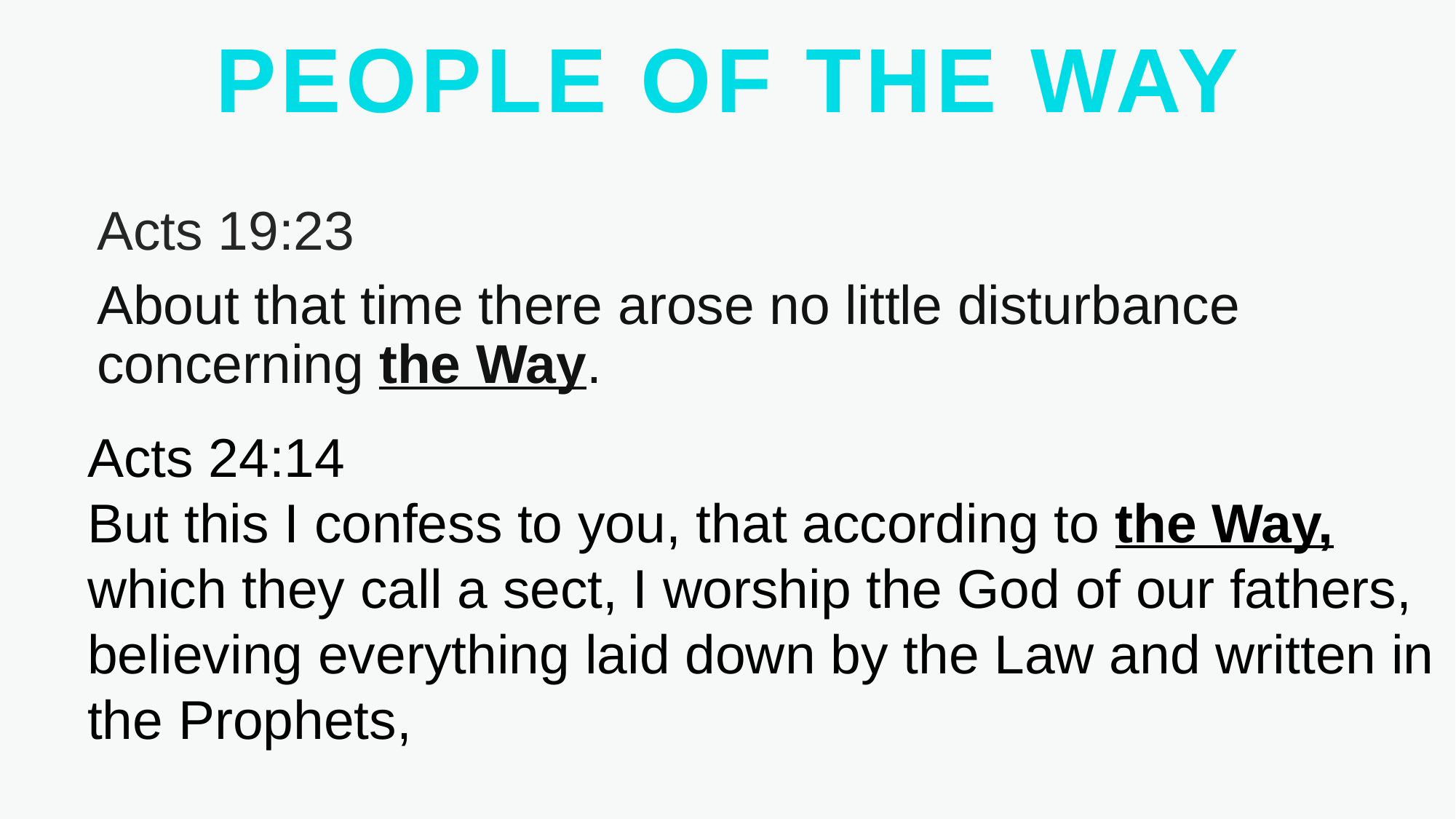

PEOPLE OF THE WAY
Acts 19:23
About that time there arose no little disturbance concerning the Way.
Acts 24:14
But this I confess to you, that according to the Way, which they call a sect, I worship the God of our fathers, believing everything laid down by the Law and written in the Prophets,